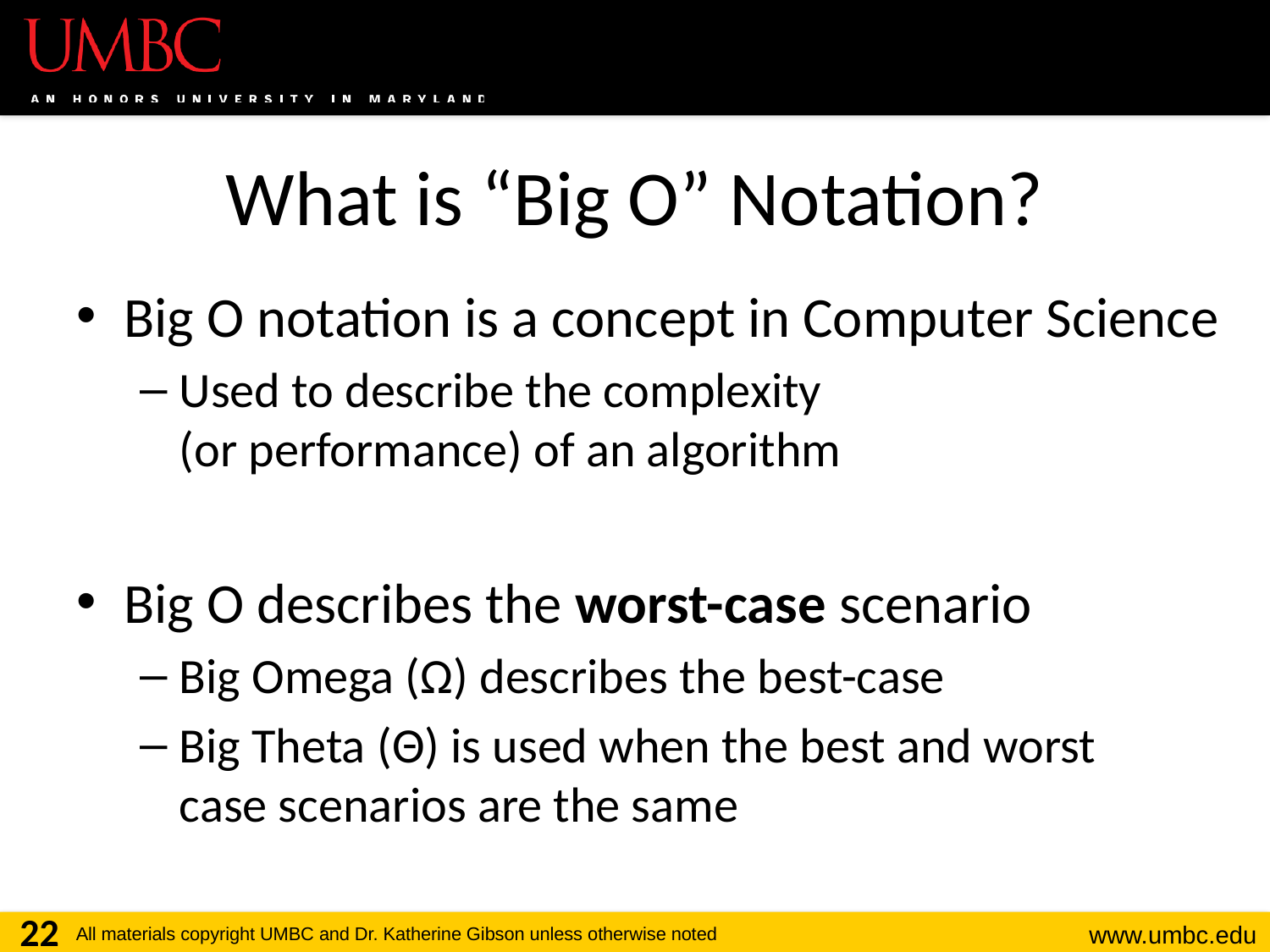

# What is “Big O” Notation?
Big O notation is a concept in Computer Science
Used to describe the complexity
(or performance) of an algorithm

Big O describes the worst-case scenario
Big Omega (Ω) describes the best-case
Big Theta (Θ) is used when the best and worst
case scenarios are the same

22